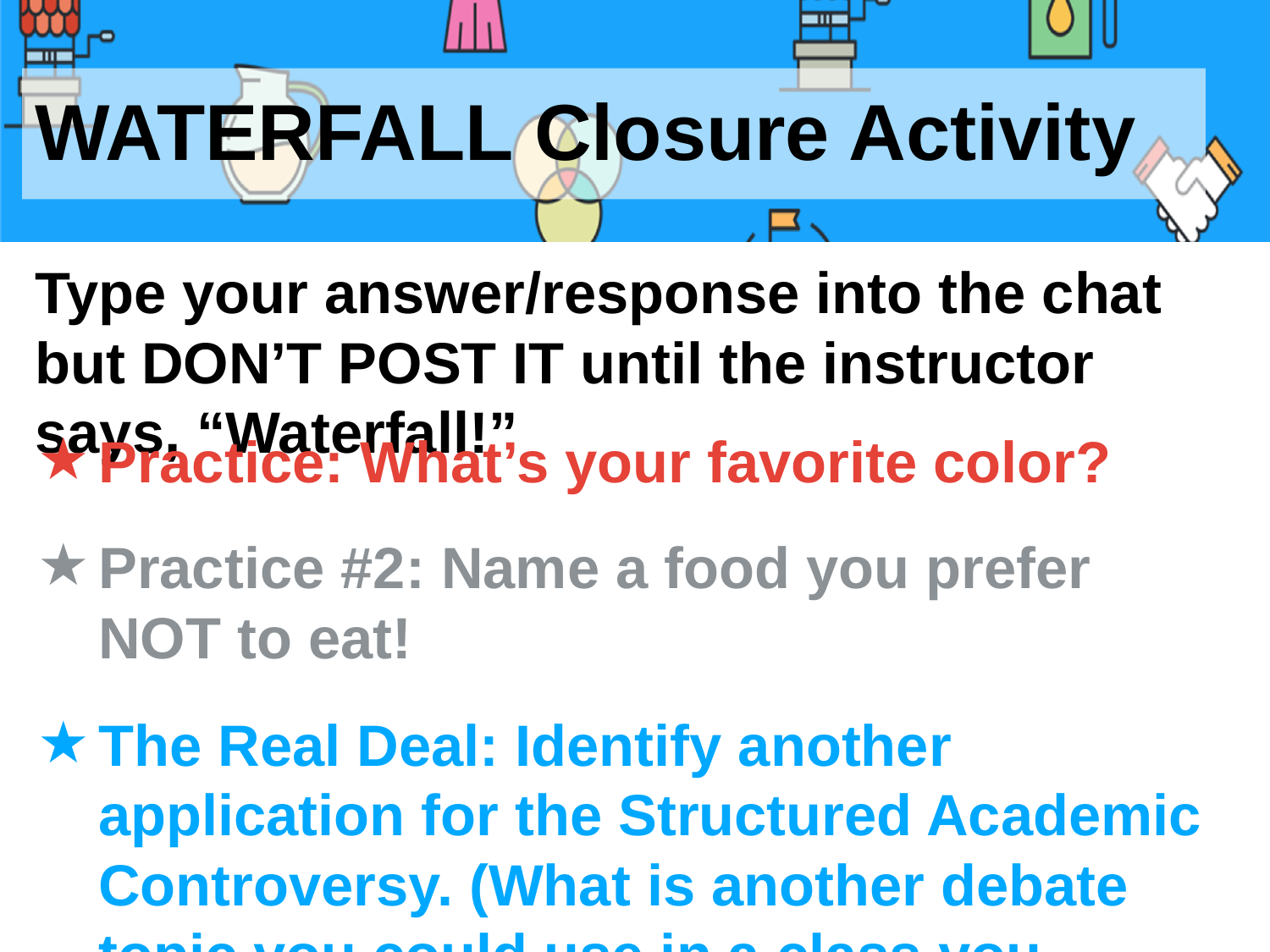

# WATERFALL Closure Activity
Type your answer/response into the chat but DON’T POST IT until the instructor says, “Waterfall!”

Practice: What’s your favorite color?

Practice #2: Name a food you prefer NOT to eat!

The Real Deal: Identify another application for the Structured Academic Controversy. (What is another debate topic you could use in a class you teach?)